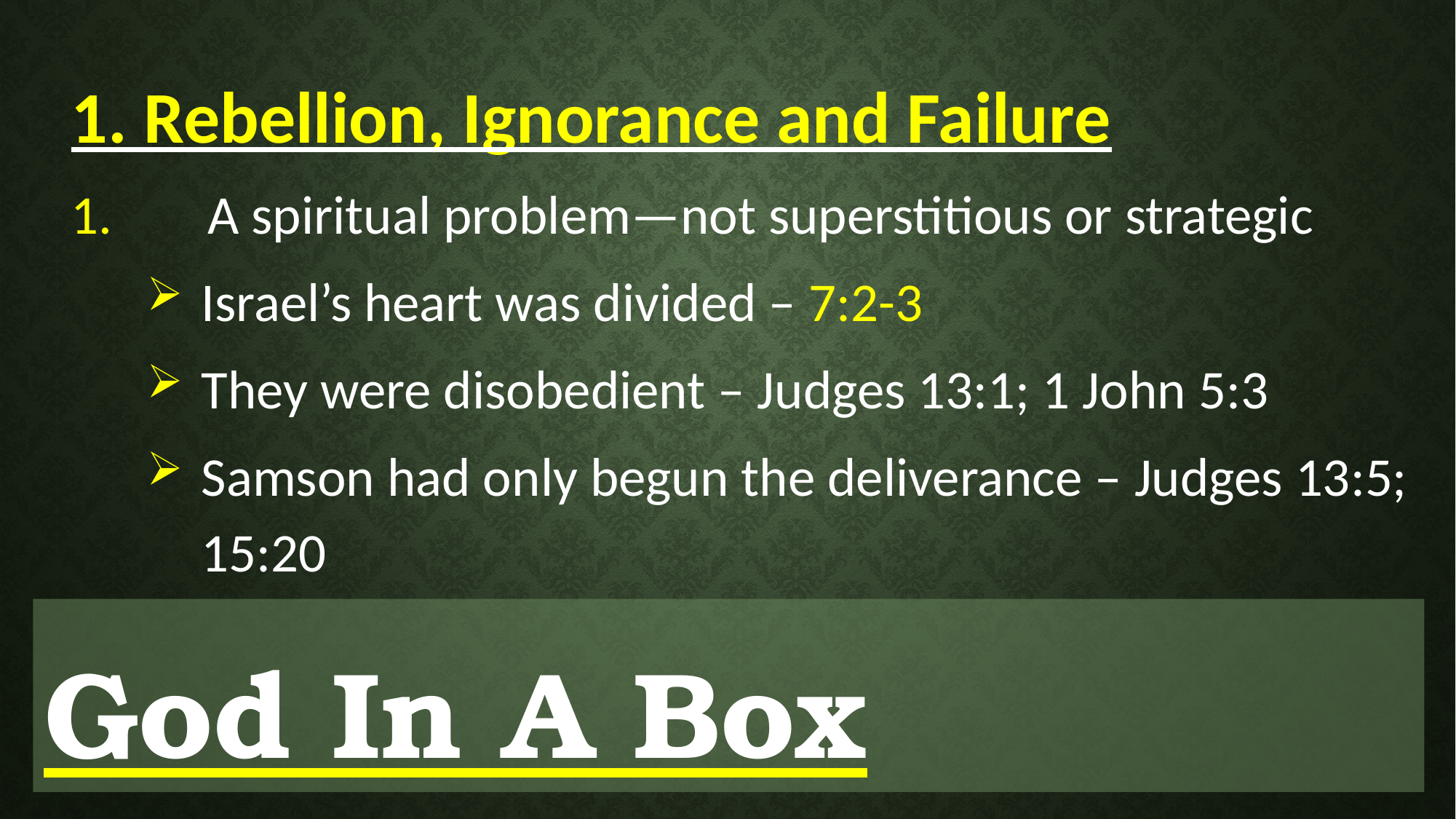

1. Rebellion, Ignorance and Failure
1.	A spiritual problem—not superstitious or strategic
Israel’s heart was divided – 7:2-3
They were disobedient – Judges 13:1; 1 John 5:3
Samson had only begun the deliverance – Judges 13:5; 15:20
God In A Box